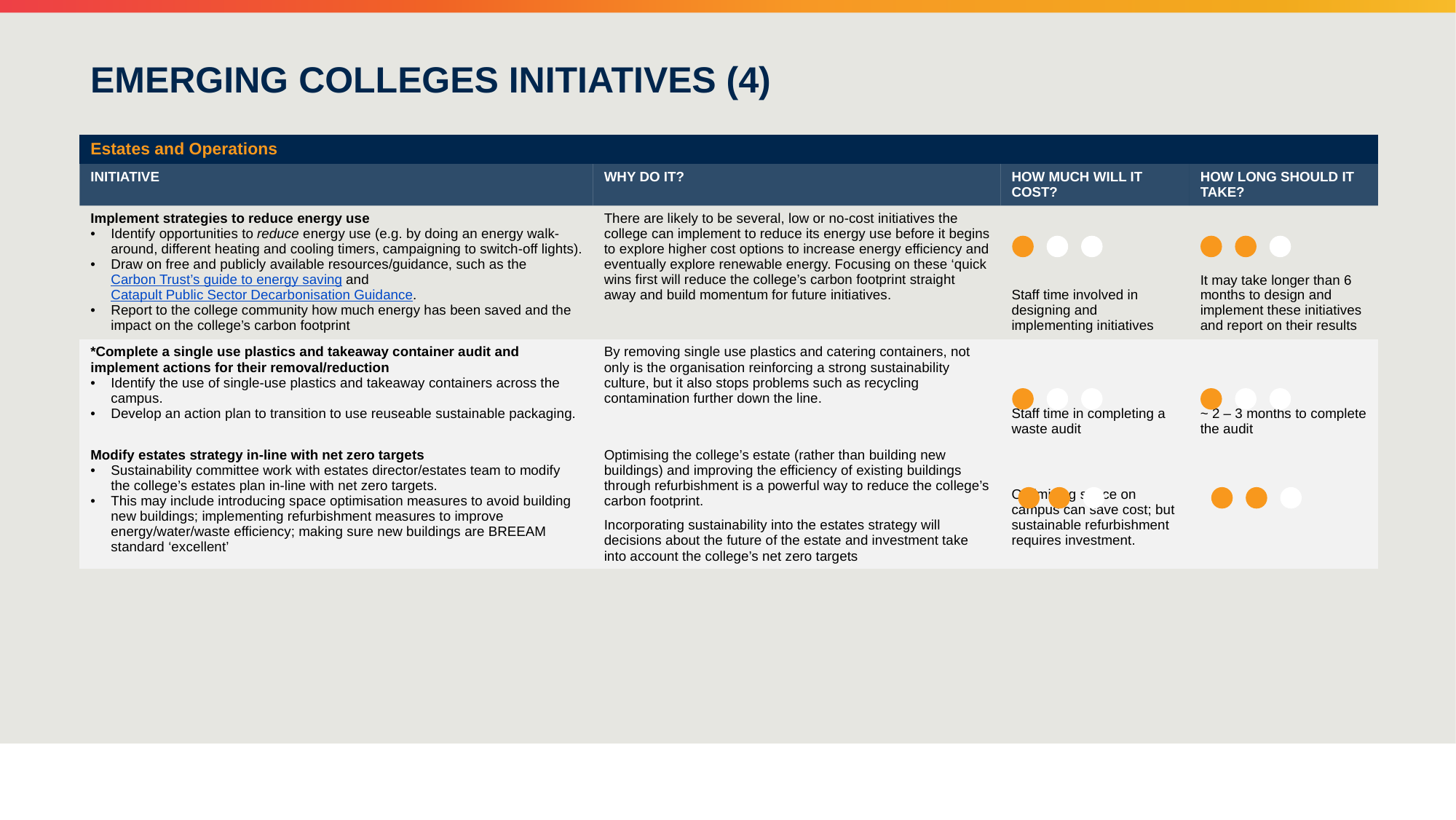

EMERGING COLLEGES INITIATIVES (4)
| Estates and Operations |  |  |  |
| --- | --- | --- | --- |
| INITIATIVE | WHY DO IT? | HOW MUCH WILL IT COST? | HOW LONG SHOULD IT TAKE? |
| Implement strategies to reduce energy use Identify opportunities to reduce energy use (e.g. by doing an energy walk-around, different heating and cooling timers, campaigning to switch-off lights). Draw on free and publicly available resources/guidance, such as the Carbon Trust’s guide to energy saving and Catapult Public Sector Decarbonisation Guidance. Report to the college community how much energy has been saved and the impact on the college’s carbon footprint | There are likely to be several, low or no-cost initiatives the college can implement to reduce its energy use before it begins to explore higher cost options to increase energy efficiency and eventually explore renewable energy. Focusing on these ‘quick wins first will reduce the college’s carbon footprint straight away and build momentum for future initiatives. | Staff time involved in designing and implementing initiatives | It may take longer than 6 months to design and implement these initiatives and report on their results |
| \*Complete a single use plastics and takeaway container audit and implement actions for their removal/reduction  Identify the use of single-use plastics and takeaway containers across the campus. Develop an action plan to transition to use reuseable sustainable packaging. | By removing single use plastics and catering containers, not only is the organisation reinforcing a strong sustainability culture, but it also stops problems such as recycling contamination further down the line. | Staff time in completing a waste audit | ~ 2 – 3 months to complete the audit |
| Modify estates strategy in-line with net zero targets Sustainability committee work with estates director/estates team to modify the college’s estates plan in-line with net zero targets. This may include introducing space optimisation measures to avoid building new buildings; implementing refurbishment measures to improve energy/water/waste efficiency; making sure new buildings are BREEAM standard ‘excellent’ | Optimising the college’s estate (rather than building new buildings) and improving the efficiency of existing buildings through refurbishment is a powerful way to reduce the college’s carbon footprint. Incorporating sustainability into the estates strategy will decisions about the future of the estate and investment take into account the college’s net zero targets | Optimising space on campus can save cost; but sustainable refurbishment requires investment. |  |